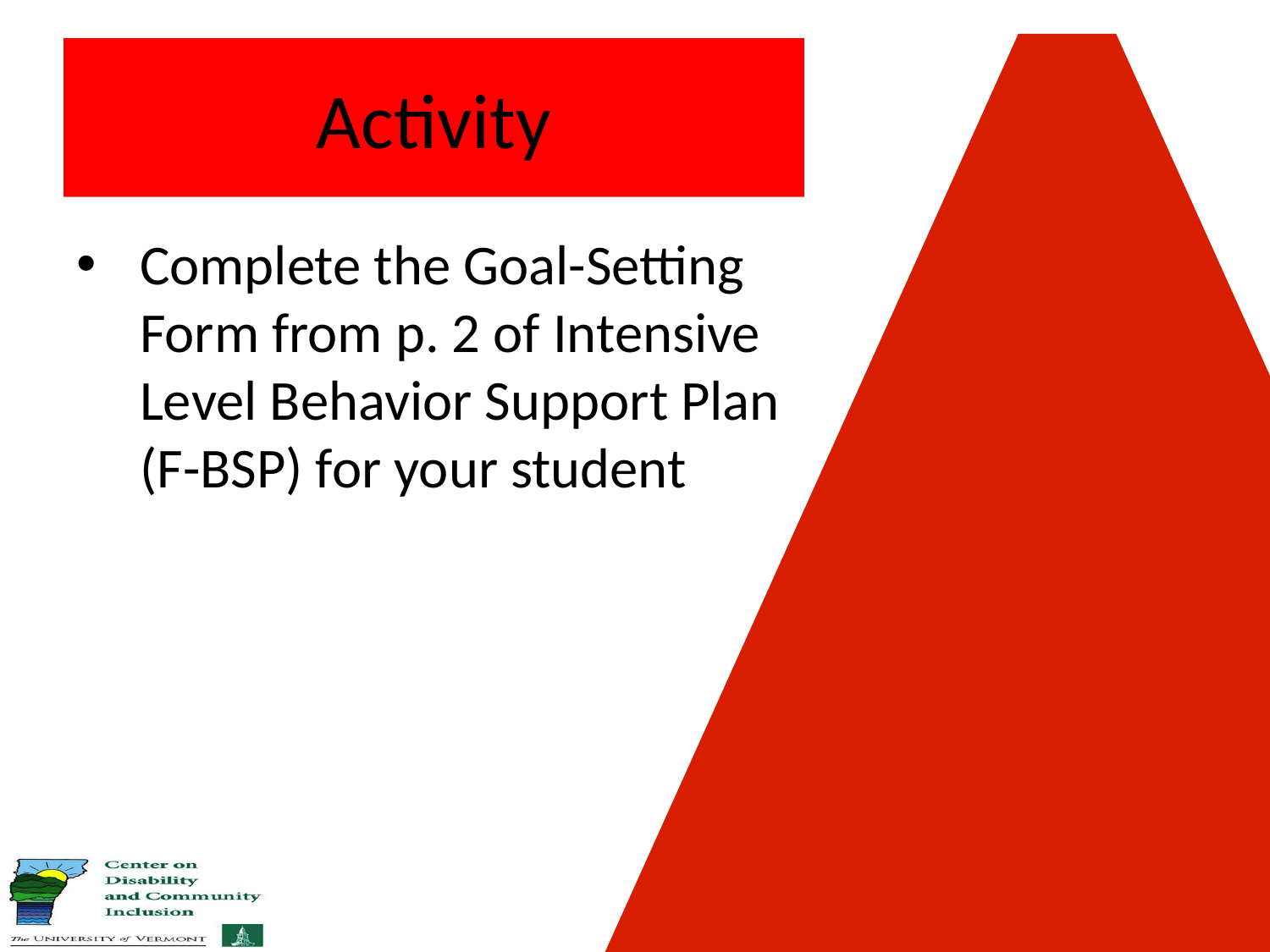

# Activity
Complete the Goal-Setting Form from p. 2 of Intensive Level Behavior Support Plan (F-BSP) for your student